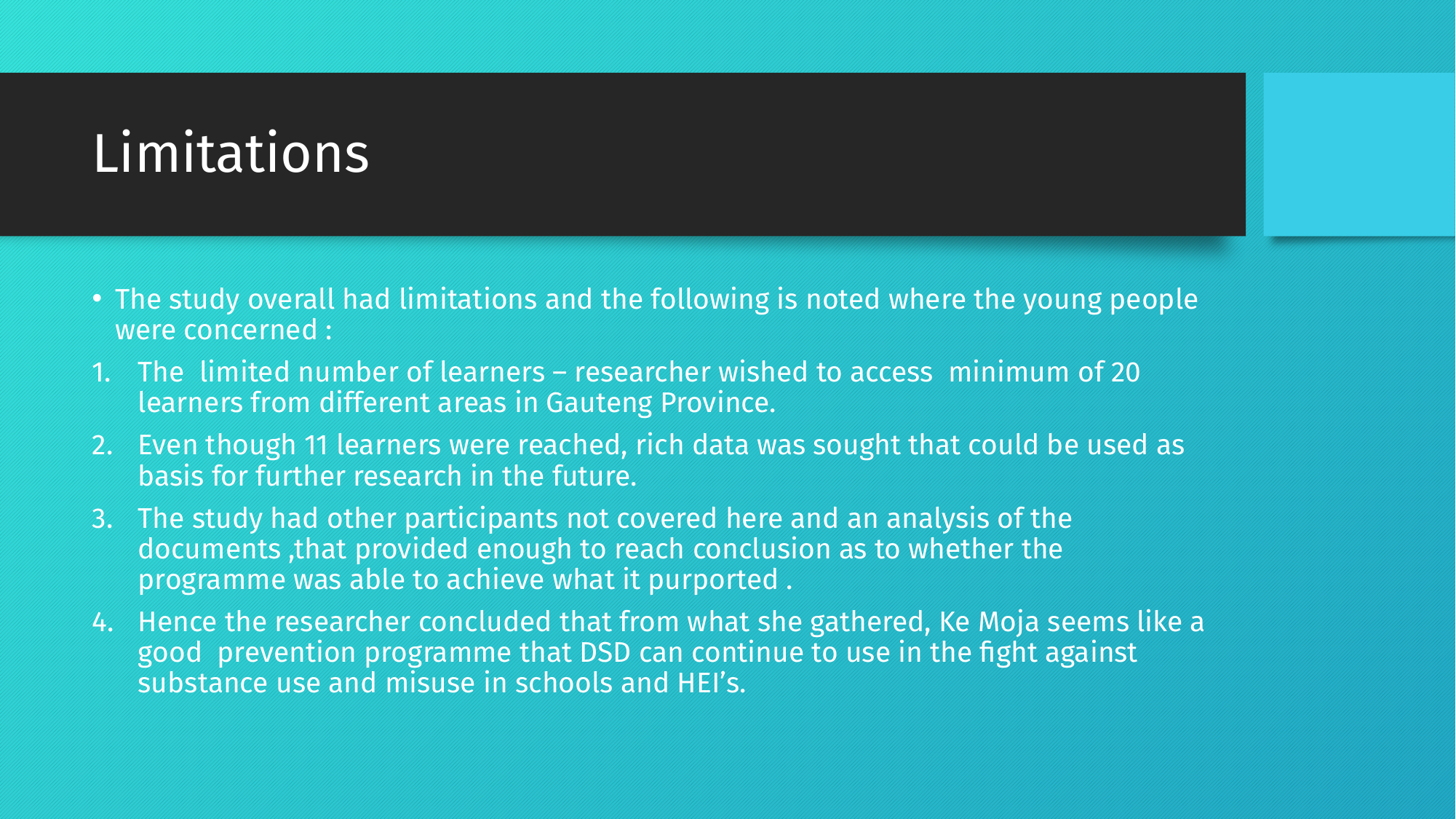

# Limitations
The study overall had limitations and the following is noted where the young people were concerned :
The  limited number of learners – researcher wished to access  minimum of 20 learners from different areas in Gauteng Province.
Even though 11 learners were reached, rich data was sought that could be used as basis for further research in the future.
The study had other participants not covered here and an analysis of the documents ,that provided enough to reach conclusion as to whether the programme was able to achieve what it purported .
Hence the researcher concluded that from what she gathered, Ke Moja seems like a good  prevention programme that DSD can continue to use in the fight against substance use and misuse in schools and HEI’s.